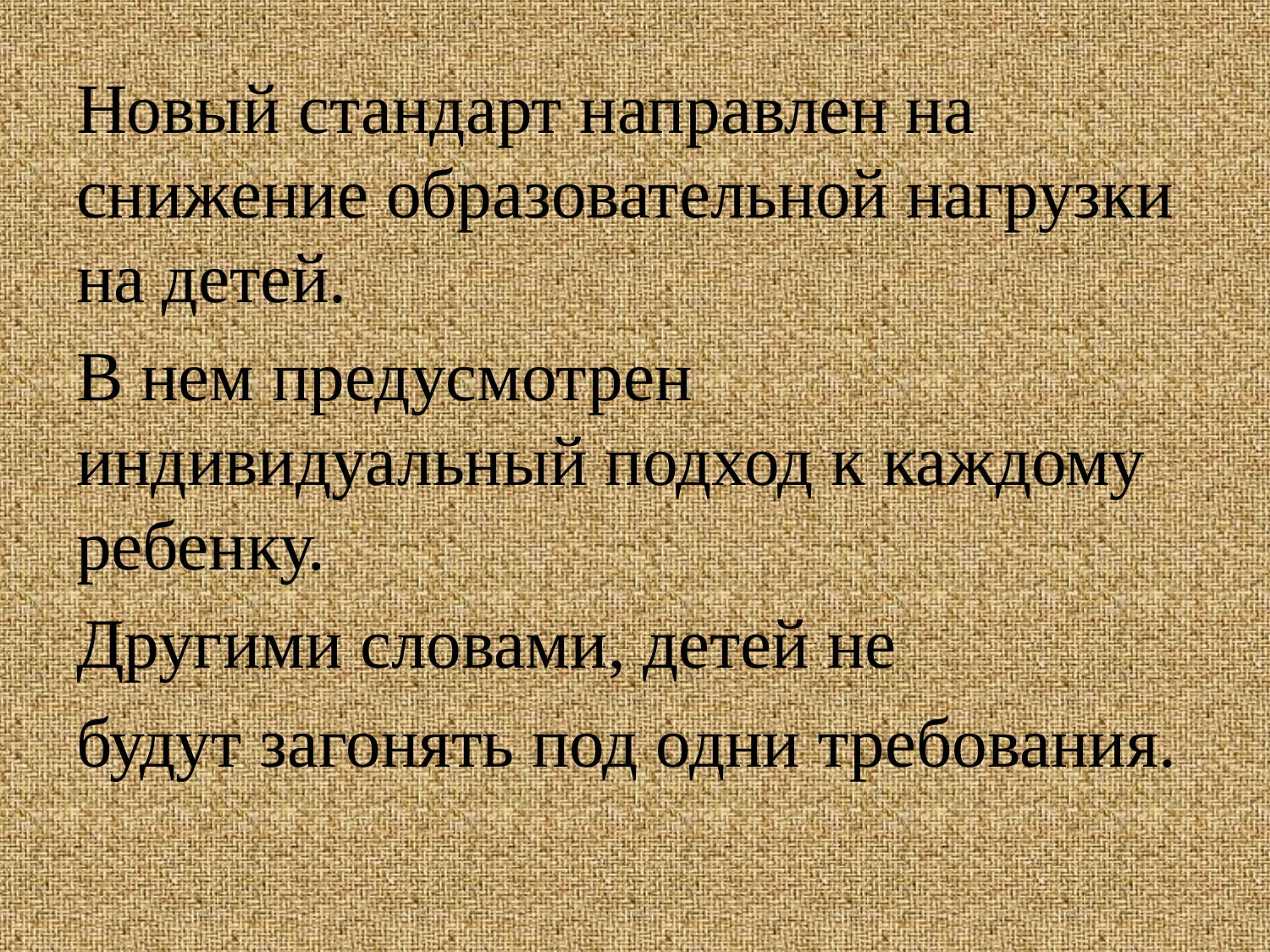

Новый стандарт направлен на снижение образовательной нагрузки на детей.
В нем предусмотрен индивидуальный подход к каждому ребенку.
Другими словами, детей не
будут загонять под одни требования.